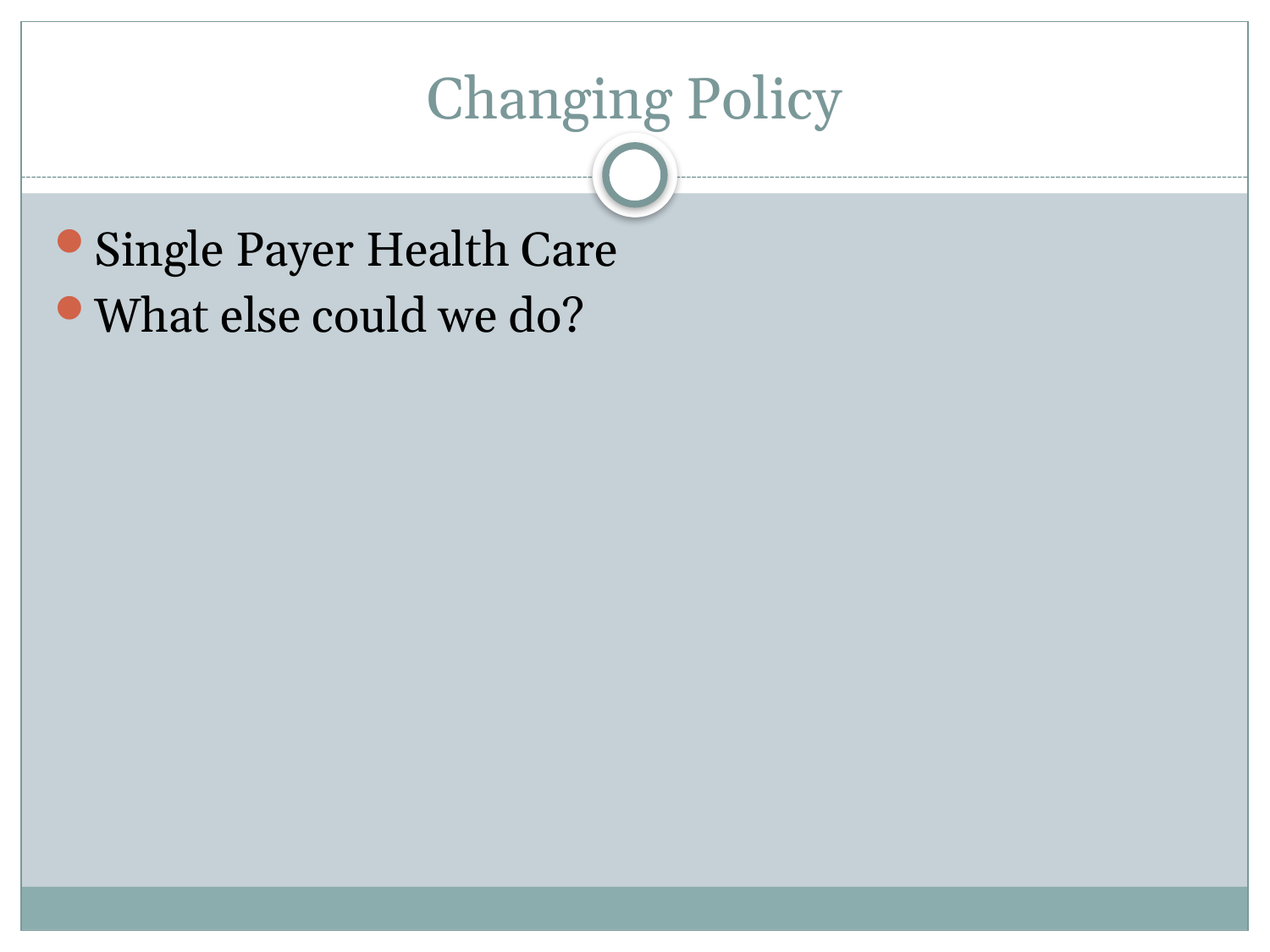

# Changing Policy
Single Payer Health Care
What else could we do?